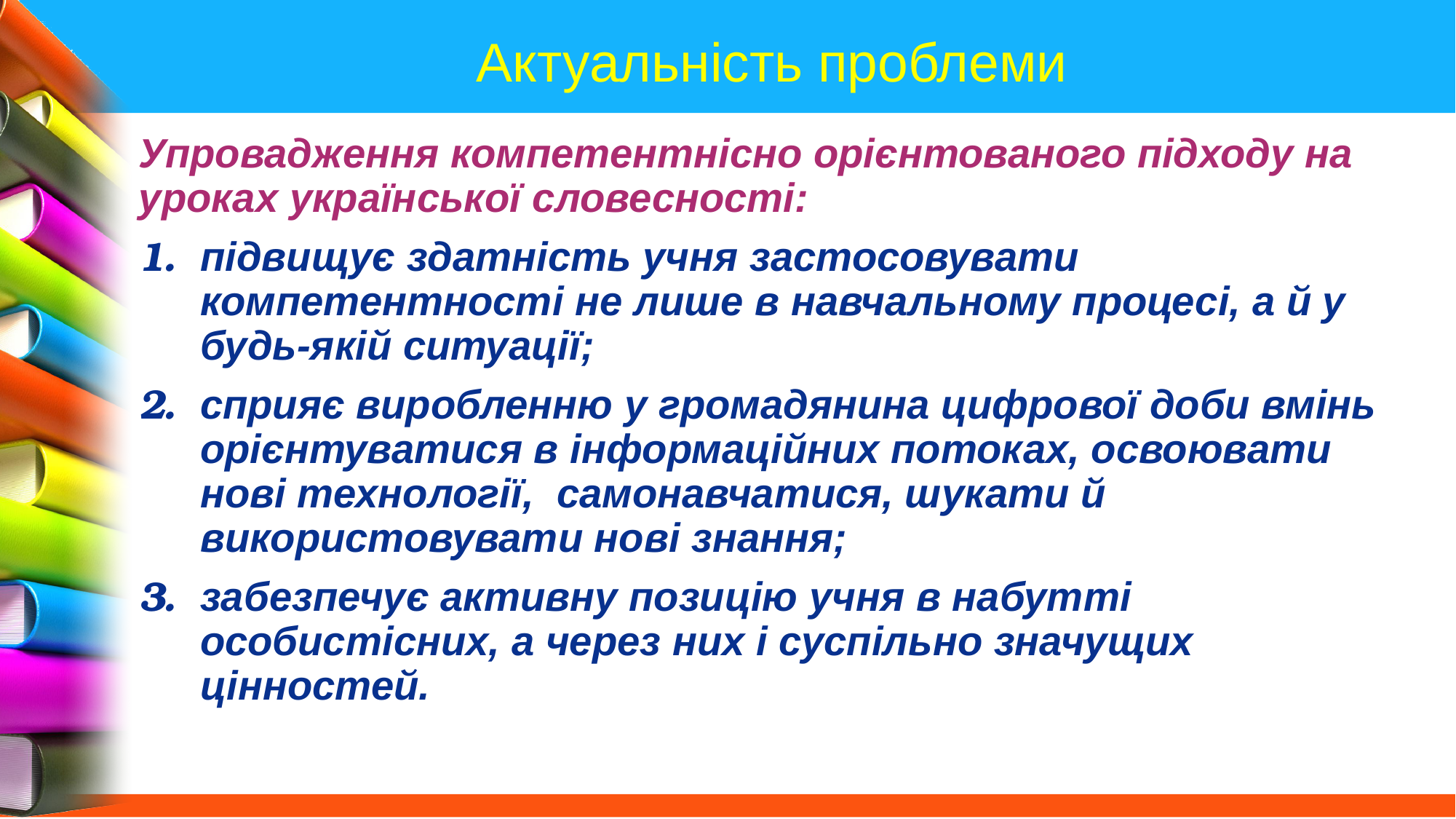

# Актуальність проблеми
Упровадження компетентнісно орієнтованого підходу на уроках української словесності:
підвищує здатність учня застосовувати компетентності не лише в навчальному процесі, а й у будь-якій ситуації;
сприяє виробленню у громадянина цифрової доби вмінь орієнтуватися в інформаційних потоках, освоювати нові технології,  самонавчатися, шукати й використовувати нові знання;
забезпечує активну позицію учня в набутті особистісних, а через них і суспільно значущих цінностей.